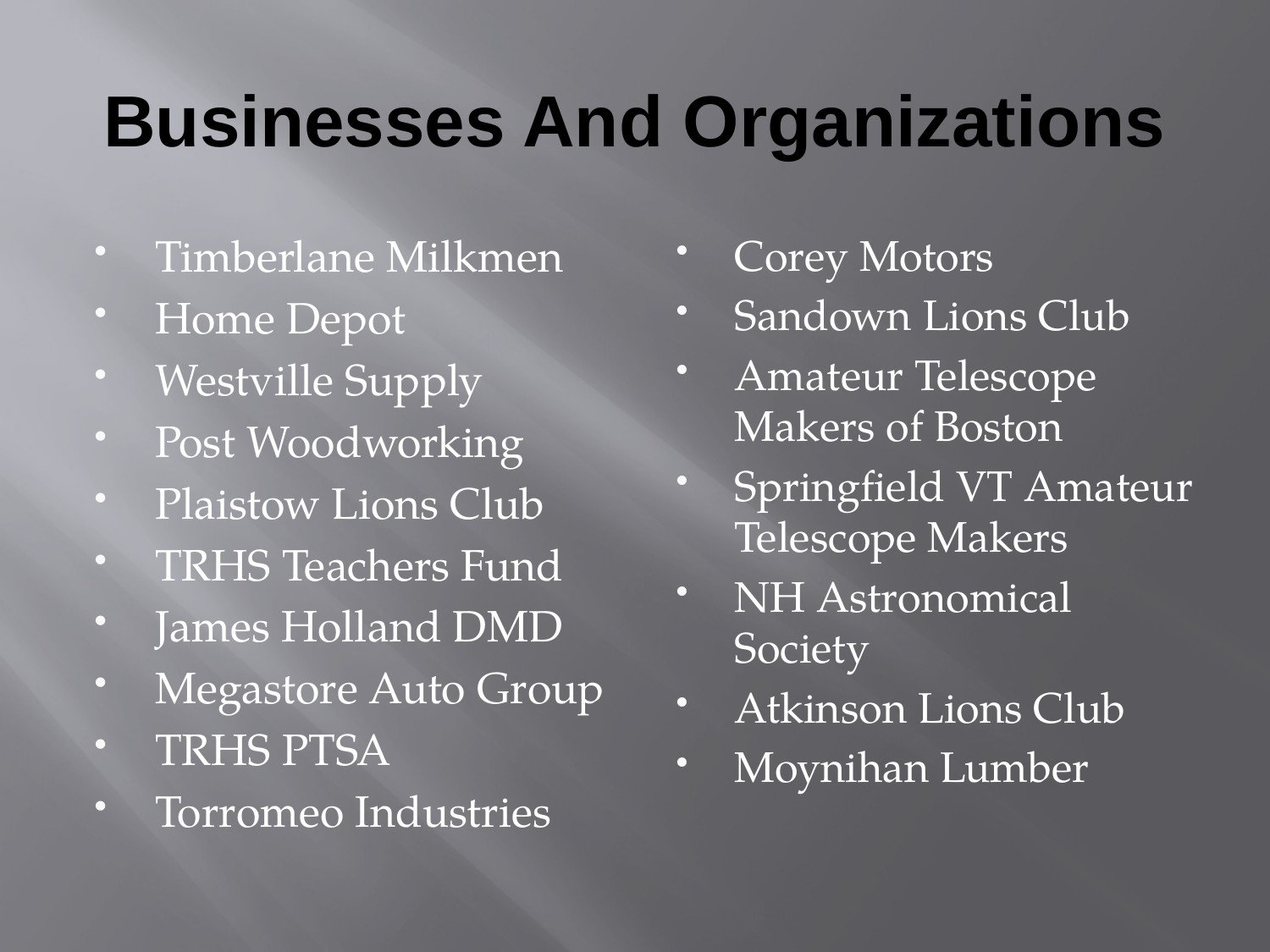

# Businesses And Organizations
Timberlane Milkmen
Home Depot
Westville Supply
Post Woodworking
Plaistow Lions Club
TRHS Teachers Fund
James Holland DMD
Megastore Auto Group
TRHS PTSA
Torromeo Industries

Corey Motors
Sandown Lions Club
Amateur Telescope Makers of Boston
Springfield VT Amateur Telescope Makers
NH Astronomical Society
Atkinson Lions Club
Moynihan Lumber